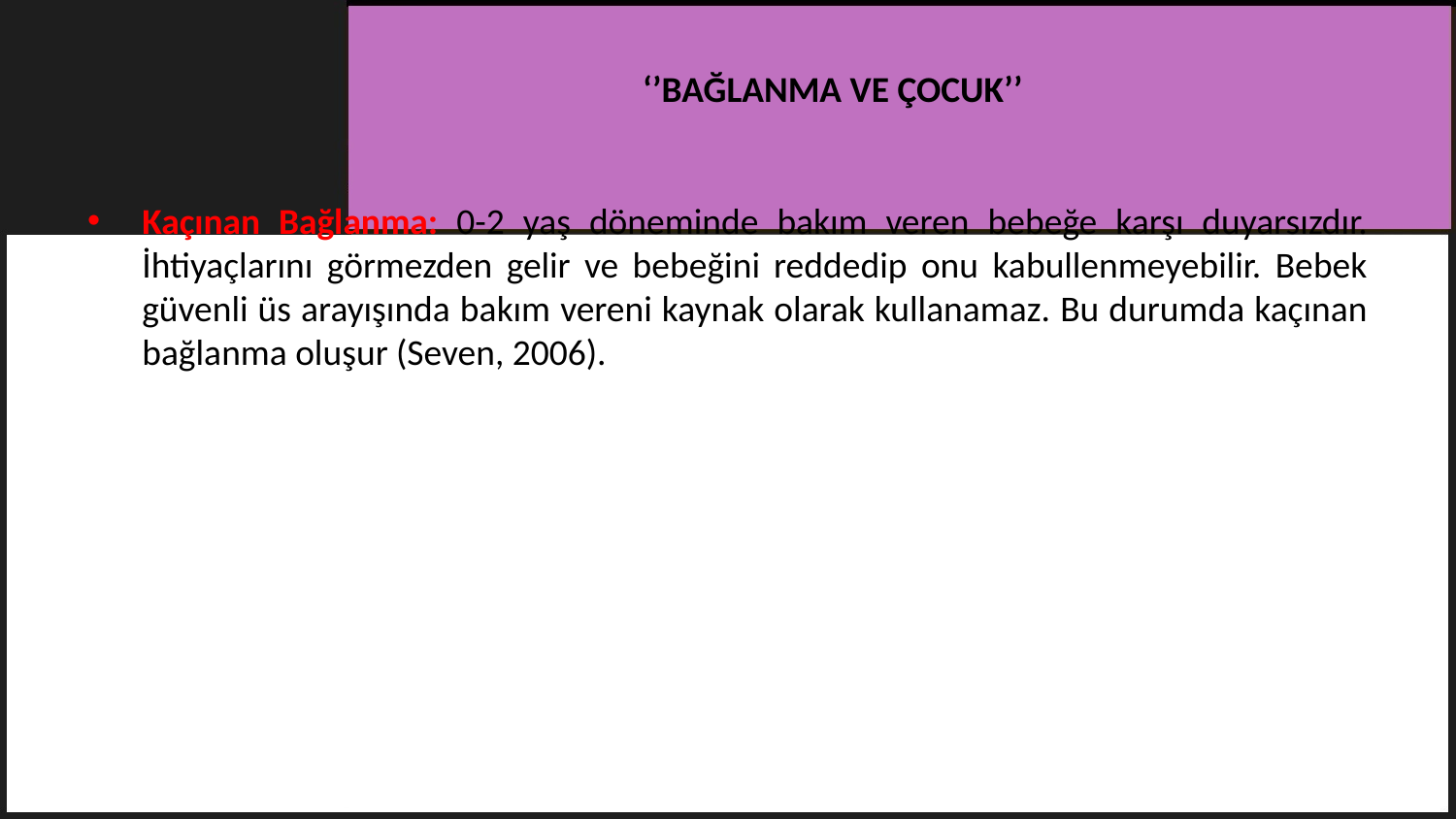

# ‘’BAĞLANMA VE ÇOCUK’’
Kaçınan Bağlanma: 0-2 yaş döneminde bakım veren bebeğe karşı duyarsızdır. İhtiyaçlarını görmezden gelir ve bebeğini reddedip onu kabullenmeyebilir. Bebek güvenli üs arayışında bakım vereni kaynak olarak kullanamaz. Bu durumda kaçınan bağlanma oluşur (Seven, 2006).